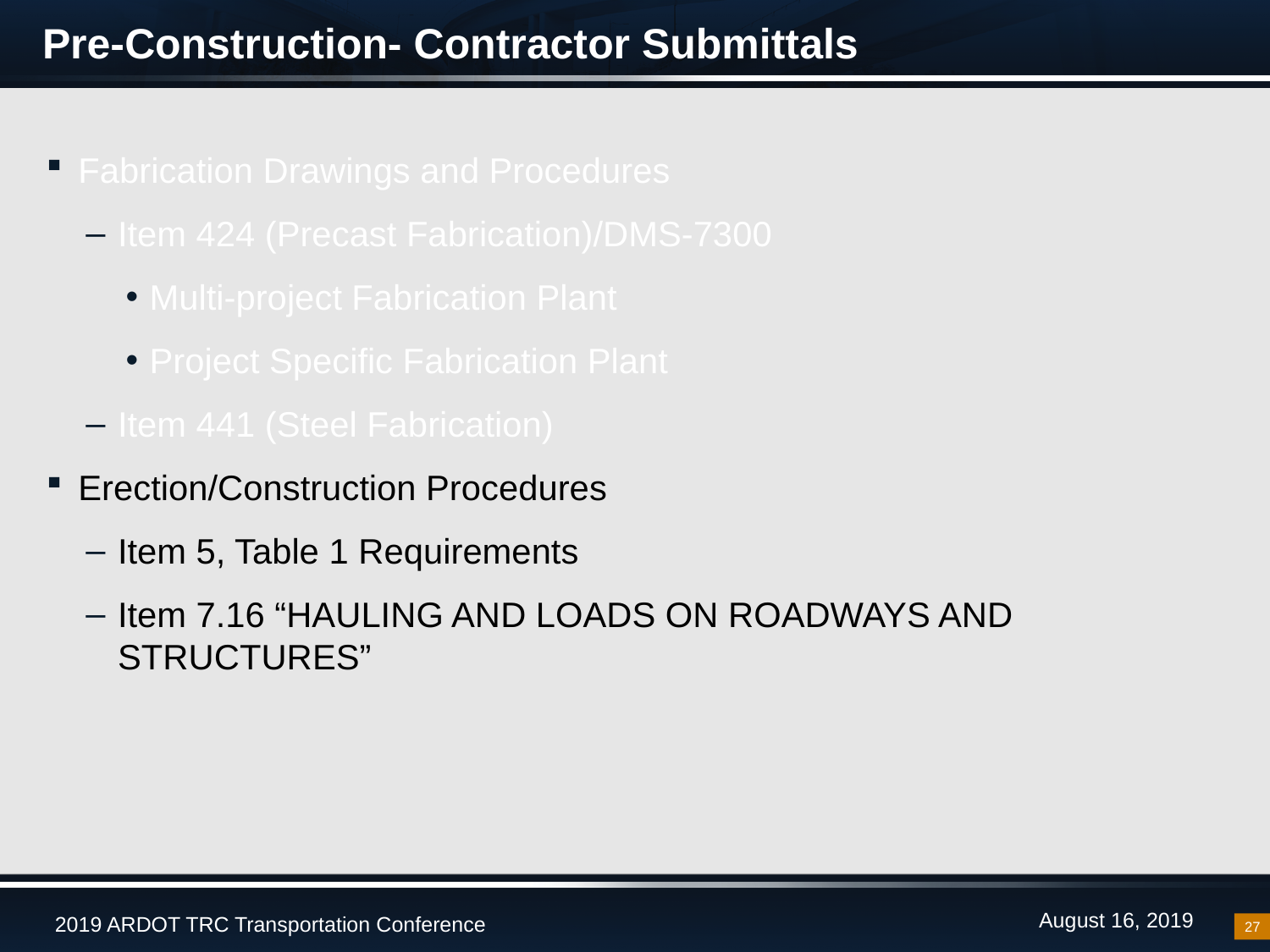

# Pre-Construction- Contractor Submittals
Fabrication Drawings and Procedures
Item 424 (Precast Fabrication)/DMS-7300
Multi-project Fabrication Plant
Project Specific Fabrication Plant
Item 441 (Steel Fabrication)
Erection/Construction Procedures
Item 5, Table 1 Requirements
Item 7.16 “HAULING AND LOADS ON ROADWAYS AND STRUCTURES”

27